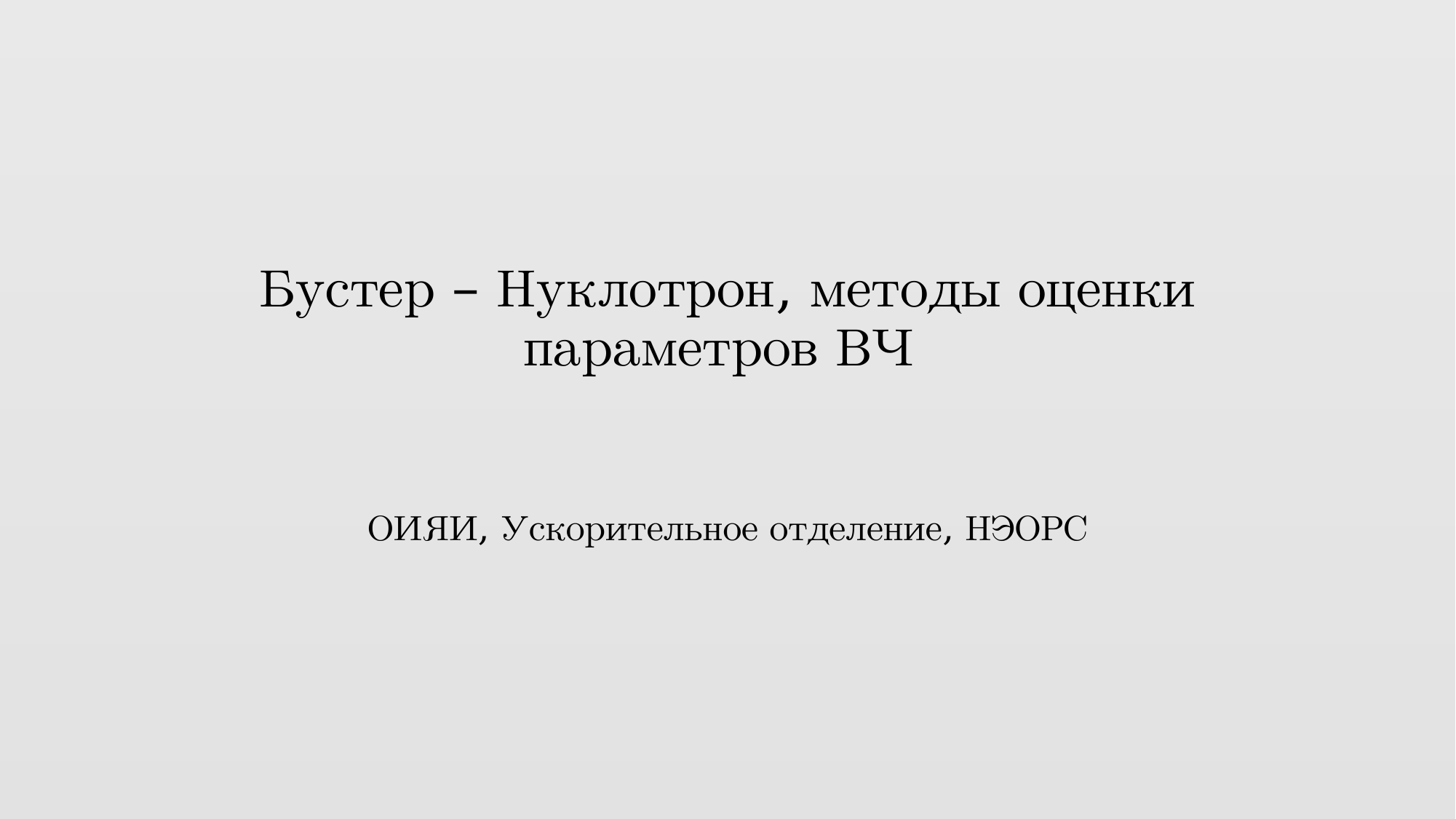

# Бустер – Нуклотрон, методы оценки параметров ВЧ
ОИЯИ, Ускорительное отделение, НЭОРС